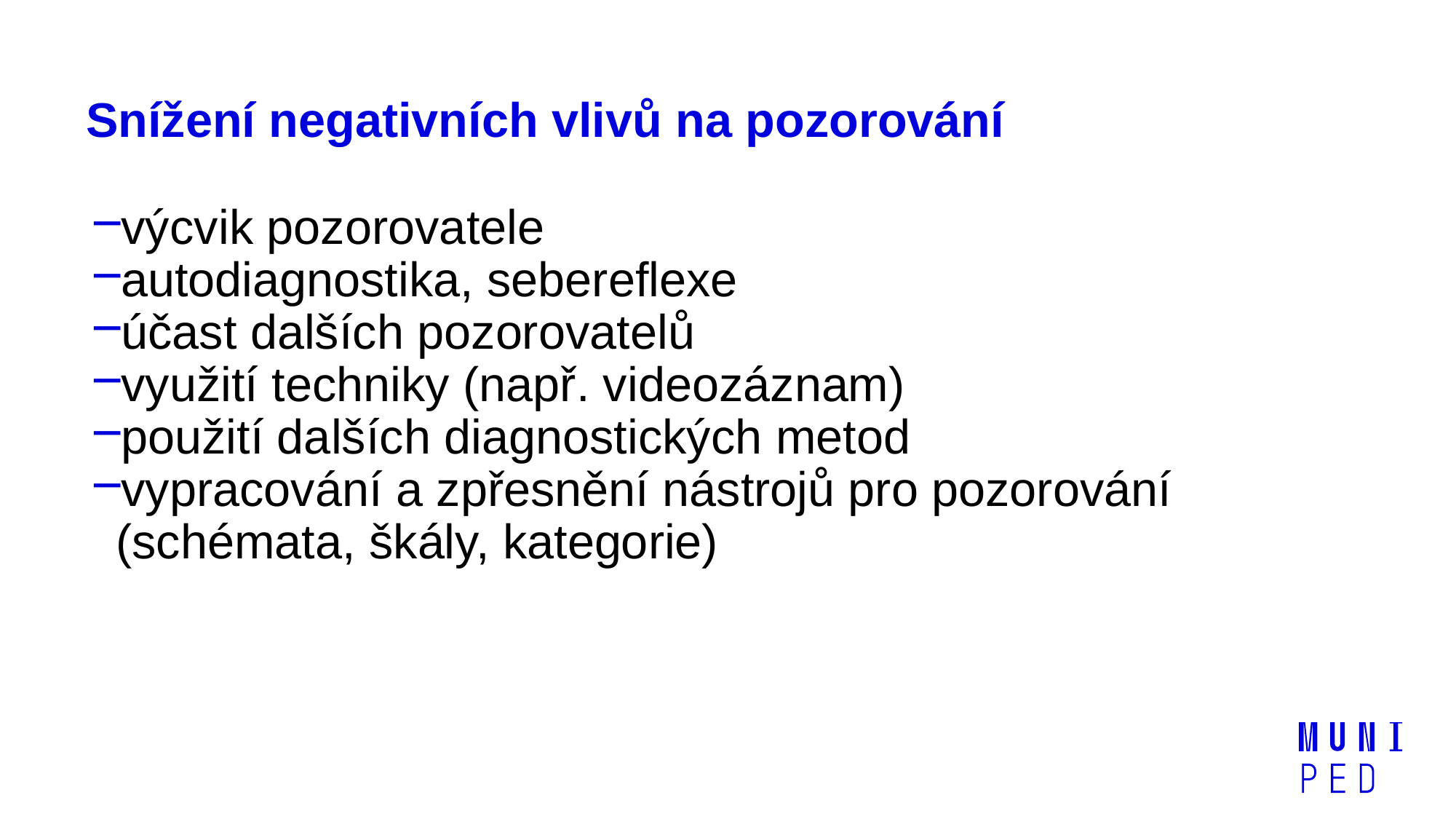

# Snížení negativních vlivů na pozorování
výcvik pozorovatele
autodiagnostika, sebereflexe
účast dalších pozorovatelů
využití techniky (např. videozáznam)
použití dalších diagnostických metod
vypracování a zpřesnění nástrojů pro pozorování (schémata, škály, kategorie)